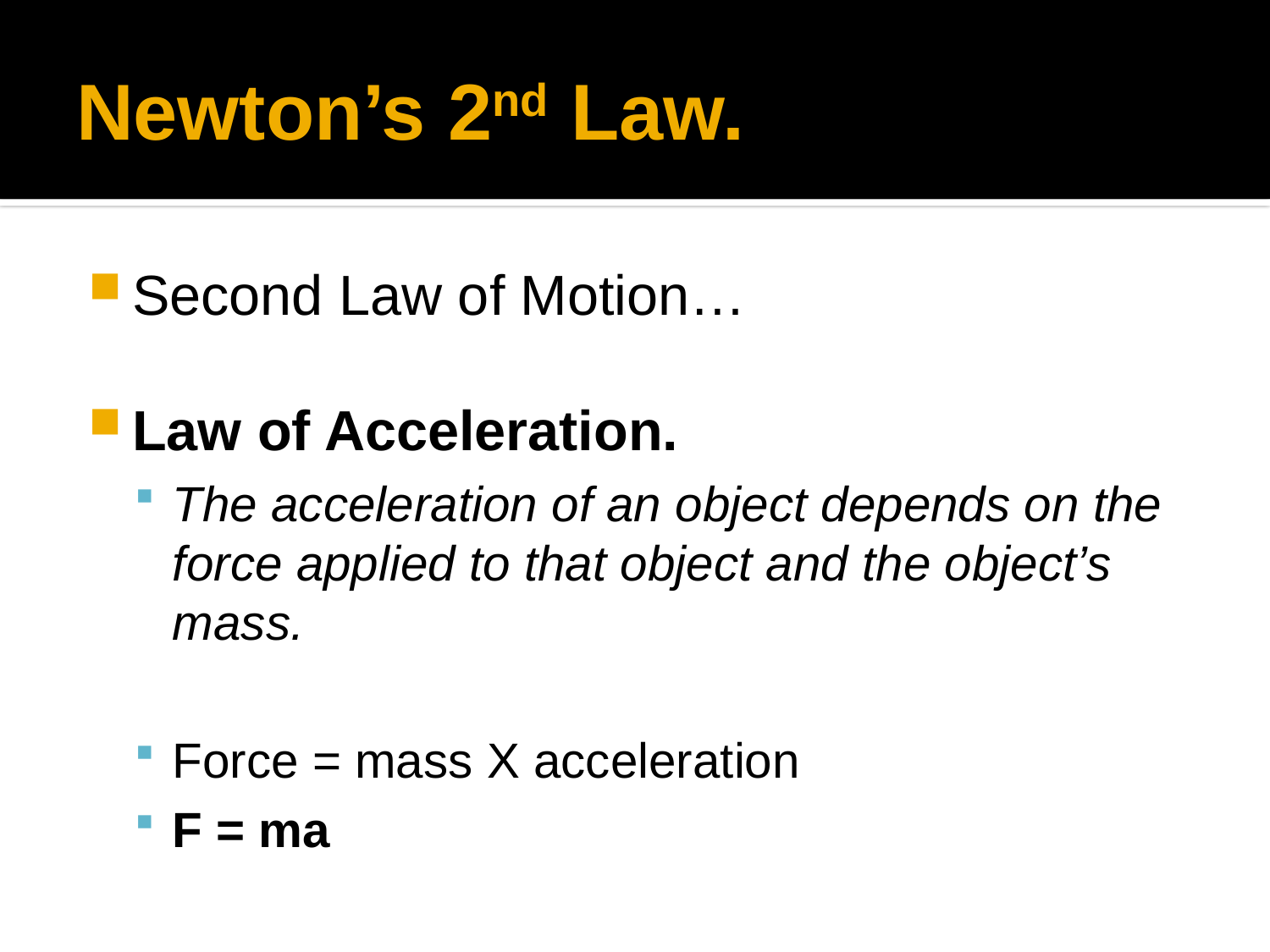

# Newton’s 2nd Law.
Second Law of Motion…

Law of Acceleration.
The acceleration of an object depends on the force applied to that object and the object’s mass.

Force = mass X acceleration
F = ma